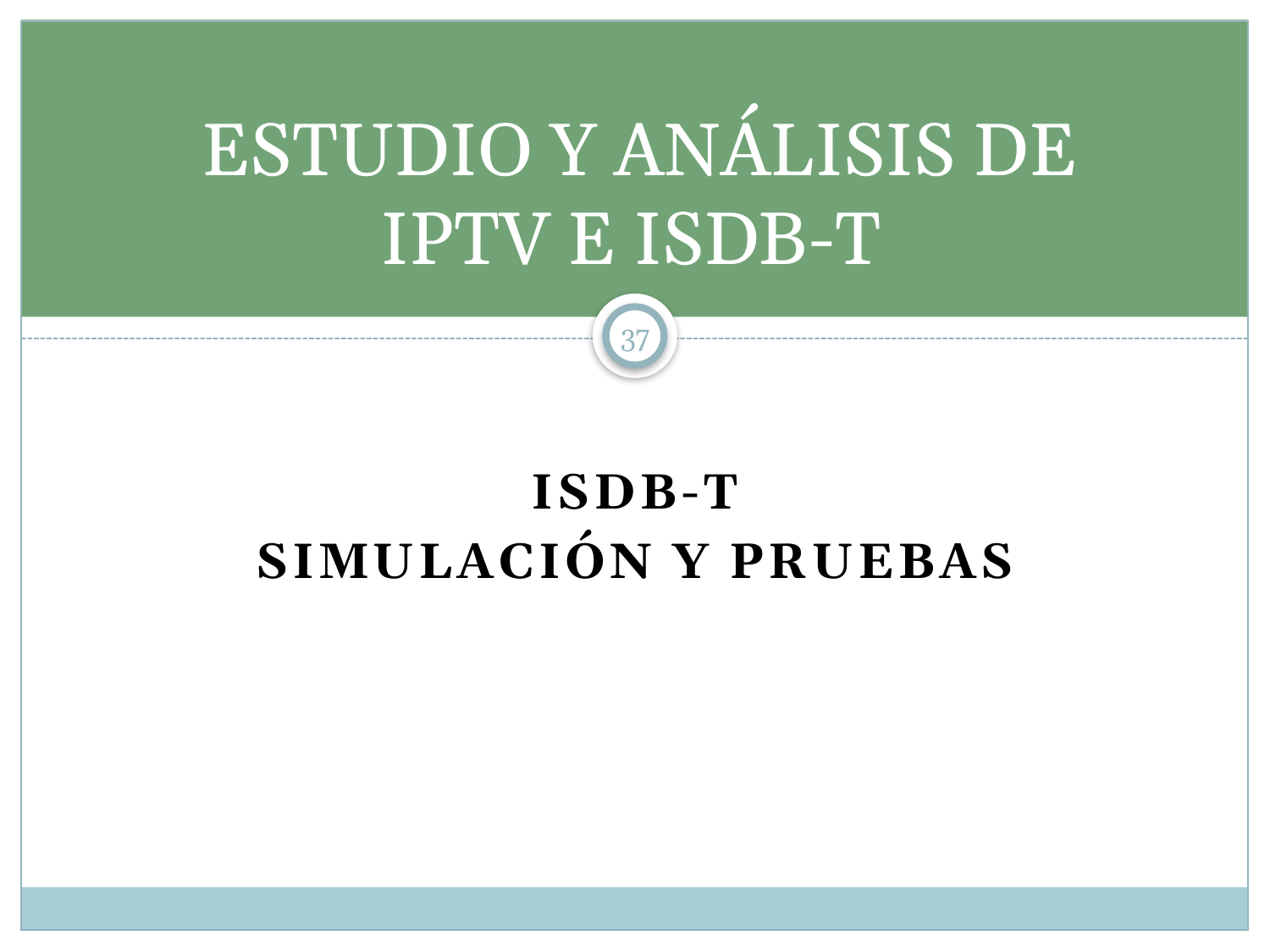

# ESTUDIO Y ANÁLISIS DE IPTV E ISDB-T
37
ISDB-T
SIMULACIÓN Y PRUEBAS